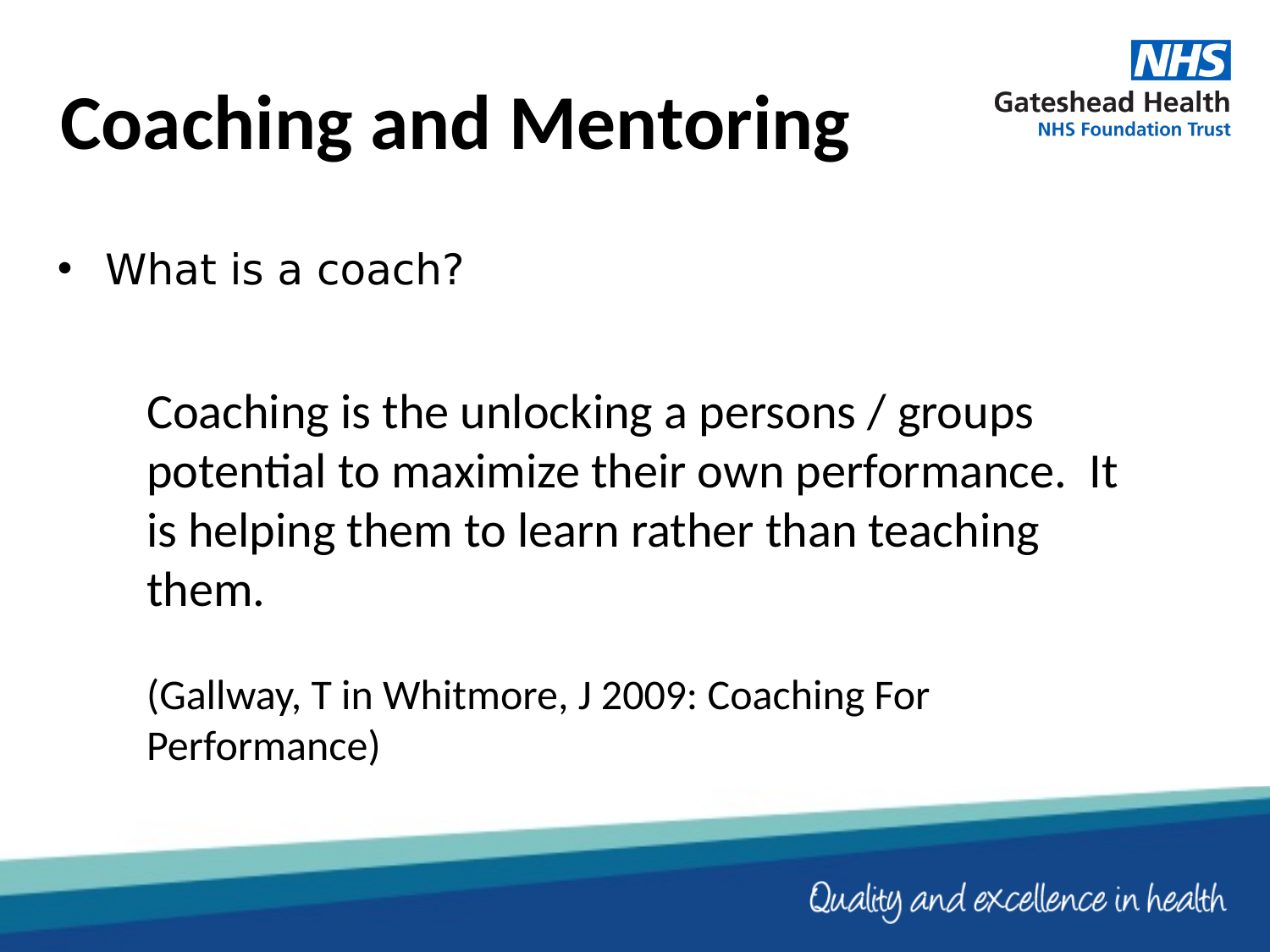

# Coaching and Mentoring
What is a coach?

Coaching is the unlocking a persons / groups potential to maximize their own performance.  It is helping them to learn rather than teaching them.

(Gallway, T in Whitmore, J 2009: Coaching For Performance)